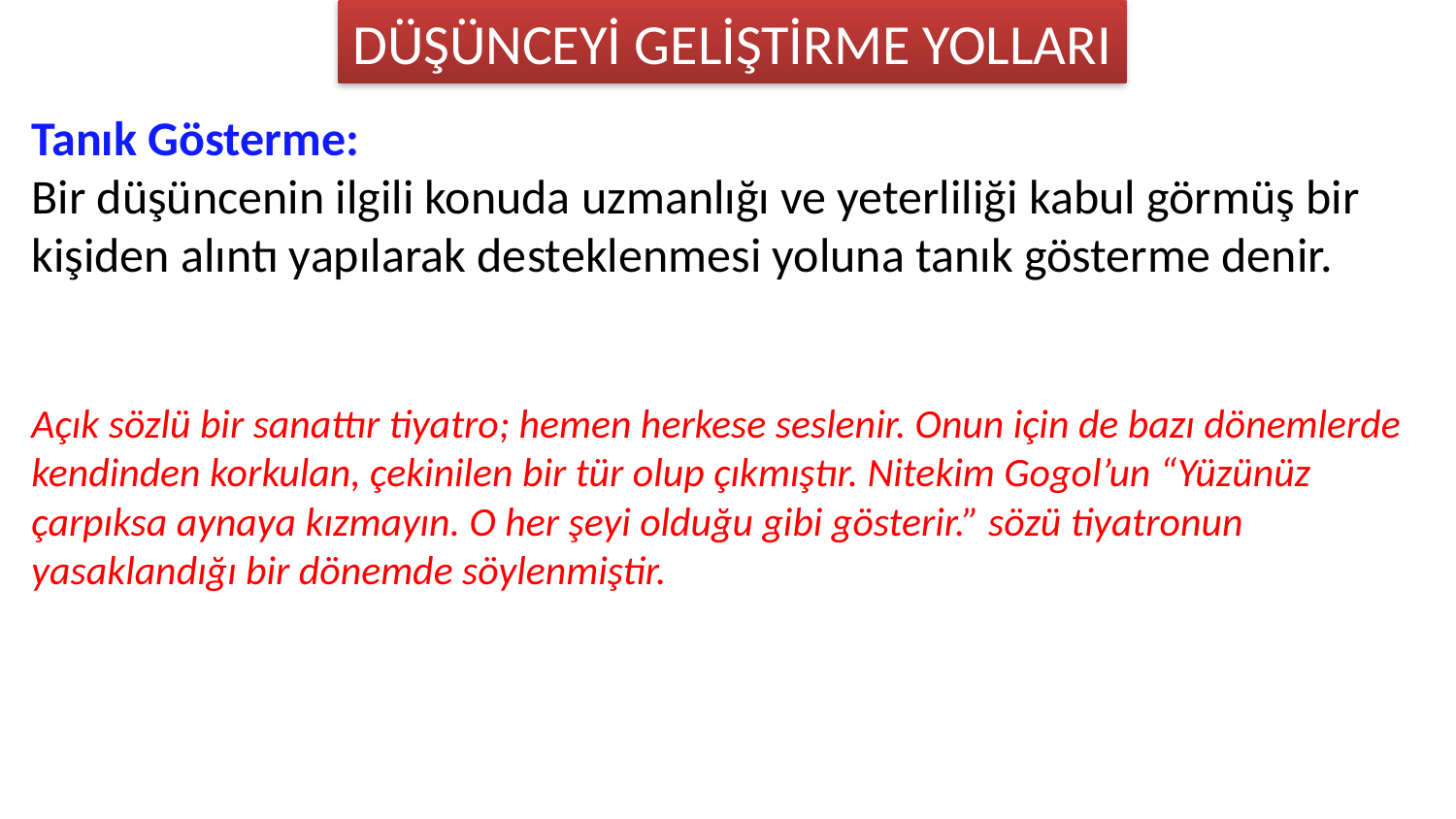

DÜŞÜNCEYİ GELİŞTİRME YOLLARI
Tanık Gösterme:
Bir düşüncenin ilgili konuda uzmanlığı ve yeterliliği kabul görmüş bir kişiden alıntı yapılarak desteklenmesi yoluna tanık gösterme denir.

Açık sözlü bir sanattır tiyatro; hemen herkese seslenir. Onun için de bazı dönemlerde kendinden korkulan, çekinilen bir tür olup çıkmıştır. Nitekim Gogol’un “Yüzünüz çarpıksa aynaya kızmayın. O her şeyi olduğu gibi gösterir.” sözü tiyatronun yasaklandığı bir dönemde söylenmiştir.